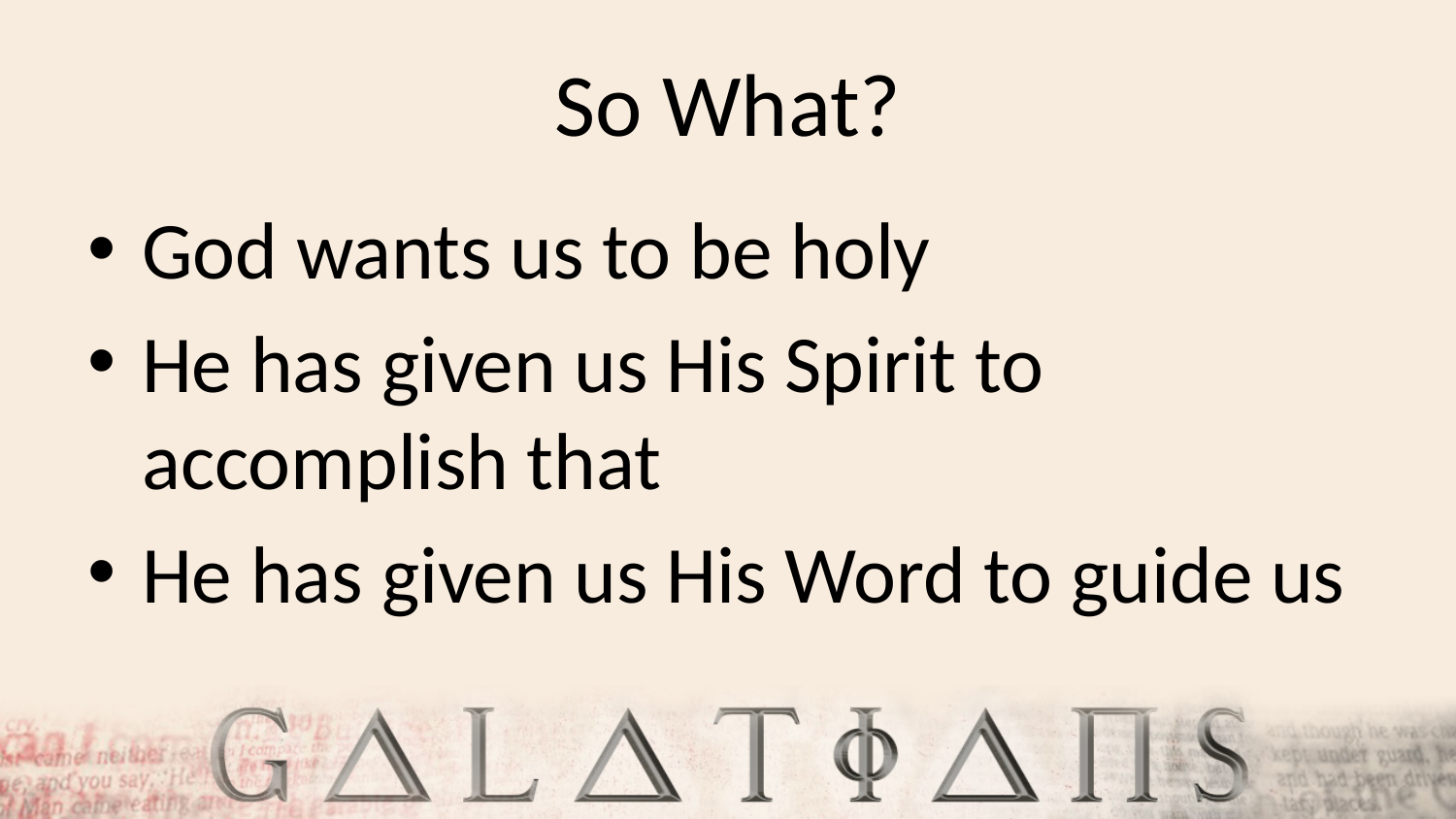

# So What?
God wants us to be holy
He has given us His Spirit to accomplish that
He has given us His Word to guide us